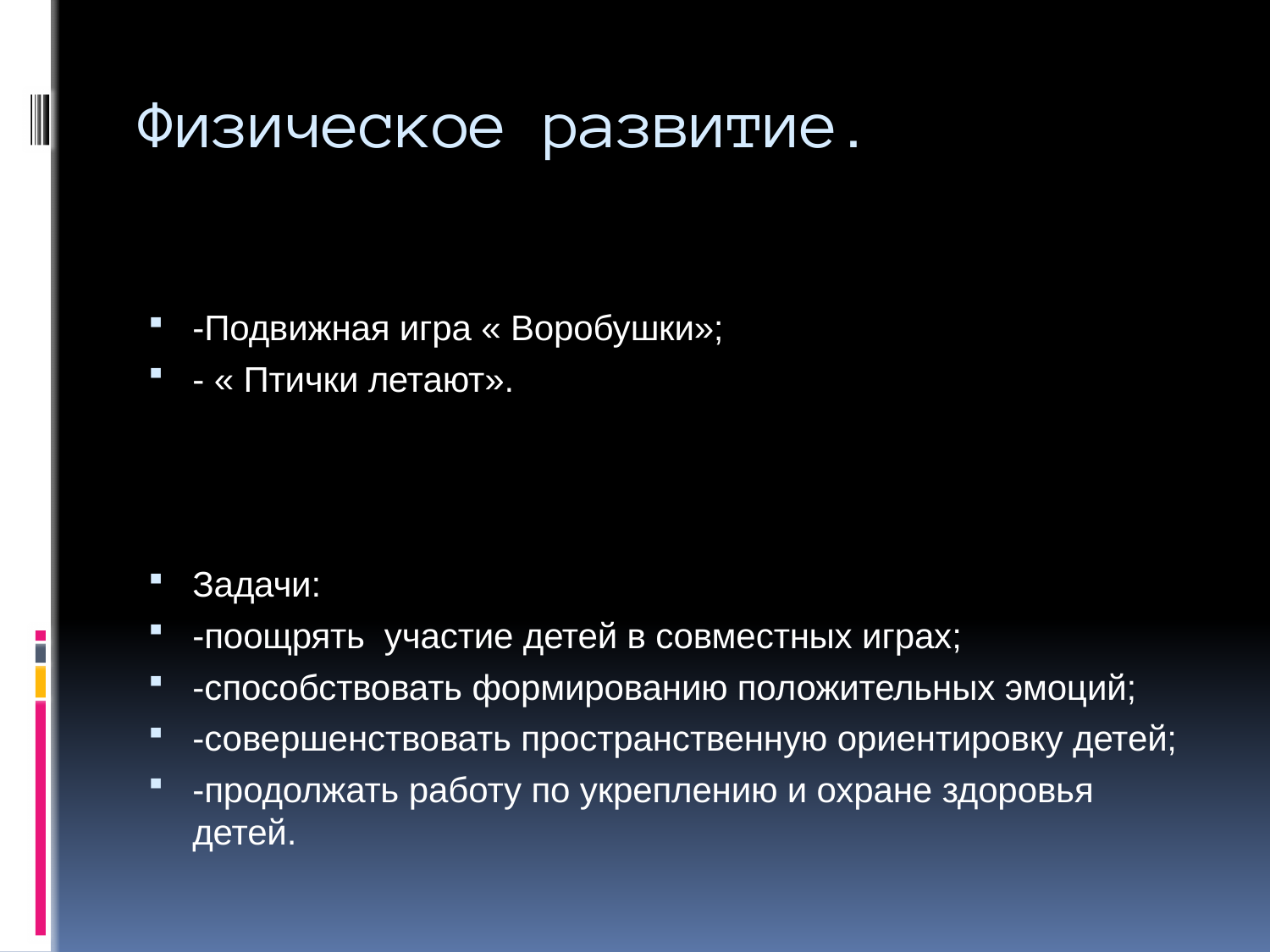

# Физическое развитие.

-Подвижная игра « Воробушки»;
- « Птички летают».

Задачи:
-поощрять  участие детей в совместных играх;
-способствовать формированию положительных эмоций;
-совершенствовать пространственную ориентировку детей;
-продолжать работу по укреплению и охране здоровья детей.